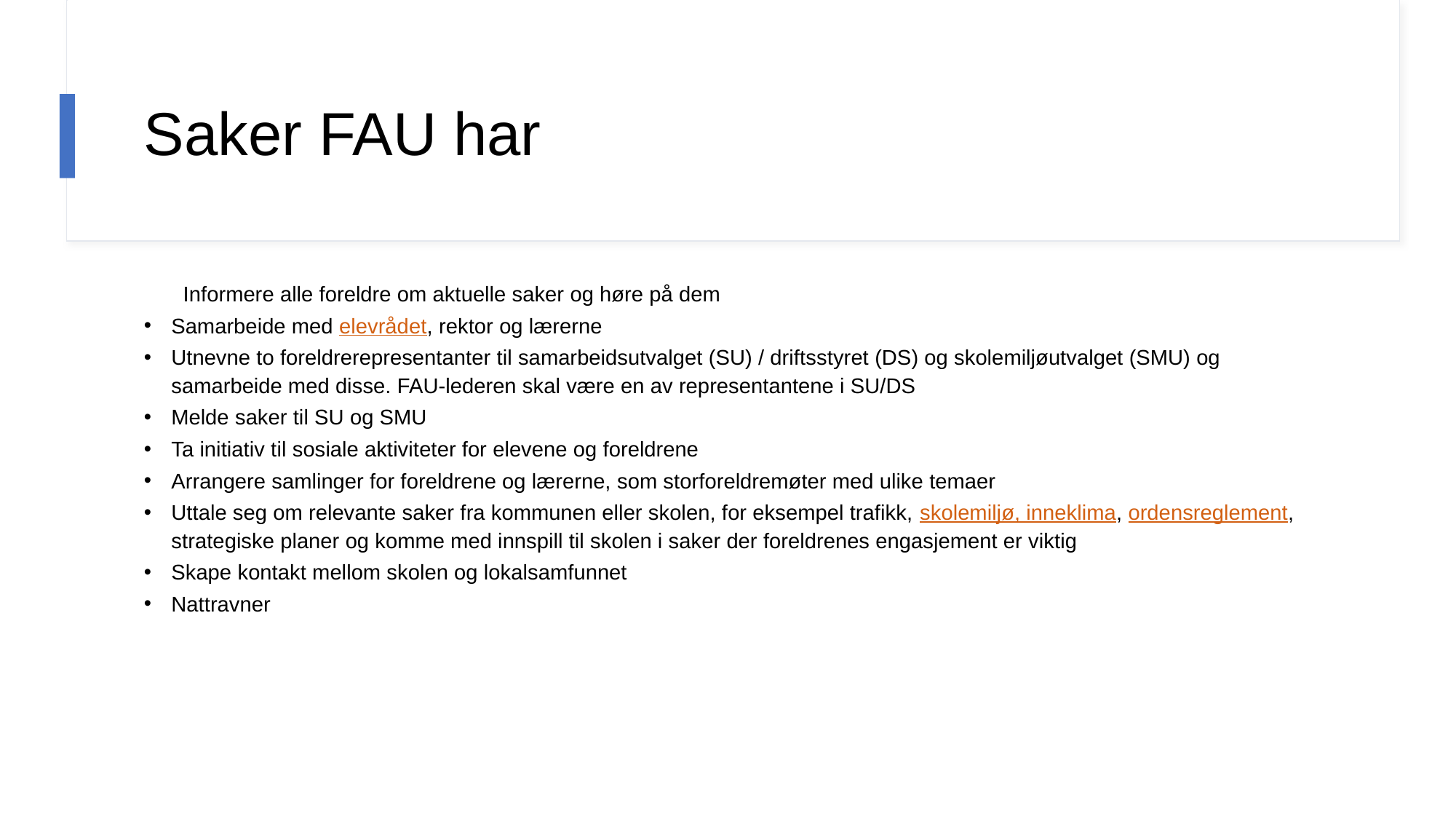

# Saker FAU har
FFAU er forkortelse for Foreldrerådets Arbeids Utvalg. FAU skal være bindeleddet mellom skolen og hjemmet.
aInformere alle foreldre om aktuelle saker og høre på dem
Samarbeide med elevrådet, rektor og lærerne
Utnevne to foreldrerepresentanter til samarbeidsutvalget (SU) / driftsstyret (DS) og skolemiljøutvalget (SMU) og samarbeide med disse. FAU-lederen skal være en av representantene i SU/DS
Melde saker til SU og SMU
Ta initiativ til sosiale aktiviteter for elevene og foreldrene
Arrangere samlinger for foreldrene og lærerne, som storforeldremøter med ulike temaer
Uttale seg om relevante saker fra kommunen eller skolen, for eksempel trafikk, skolemiljø, inneklima, ordensreglement, strategiske planer og komme med innspill til skolen i saker der foreldrenes engasjement er viktig
Skape kontakt mellom skolen og lokalsamfunnet
Nattravner
nter fra FAU til skolens SU (skolens samarbeidsutvalg) og SMU (skolens miljøutvalg). Praksis har vært at FAU leder er leder i SU og nestleder leder SMU.
FAU er forkortelse for Foreldrerådets Arbeids Utvalg. FAU skal være bindeleddet mellom skolen og hjemmet.
Foreldrerådet er alle foreldrene på skolen. Foreldrene i hver klasse/gruppe velger en representant og en vara til FAU.
FAU er forkortelse for Foreldrerådets Arbeids Utvalg. FAU skal være bindeleddet mellom skolen og hjemmet.
Foreldrerådet er alle foreldrene på skolen. Foreldrene i hver klasse/gruppe velger en representant og en vara til FAU.
I tillegg til faste roller i styret, skal det velges representanter fra FAU til skolens SU (skolens samarbeidsutvalg) og SMU (skolens miljøutvalg). Praksis har vært at FAU leder er leder i SU og nestleder leder SMU.
I tillegg til faste roller i styret, skal det velges representanter fra FAU til skolens SU (skolens samarbeidsutvalg) og SMU (skolens miljøutvalg). Praksis har vært at FAU leder er leder i SU og nestleder leder SMU.
AU er forkortelse for Foreldrerådets Arbeids Utvalg. FAU skal være bindeleddet mellom skolen og hjemmet.
Foreldrerådet er alle foreldrene på skolen. Foreldrene i hver klasse/gruppe velger en representant og en vara til FAU.
I tillegg til faste roller i styret, skal det velges representanter fra FAU til skolens SU (skolens samarbeidsutvalg) og SMU (skolens miljøutvalg). Praksis har vært at FAU leder er leder i SU og nestleder leder SMU.